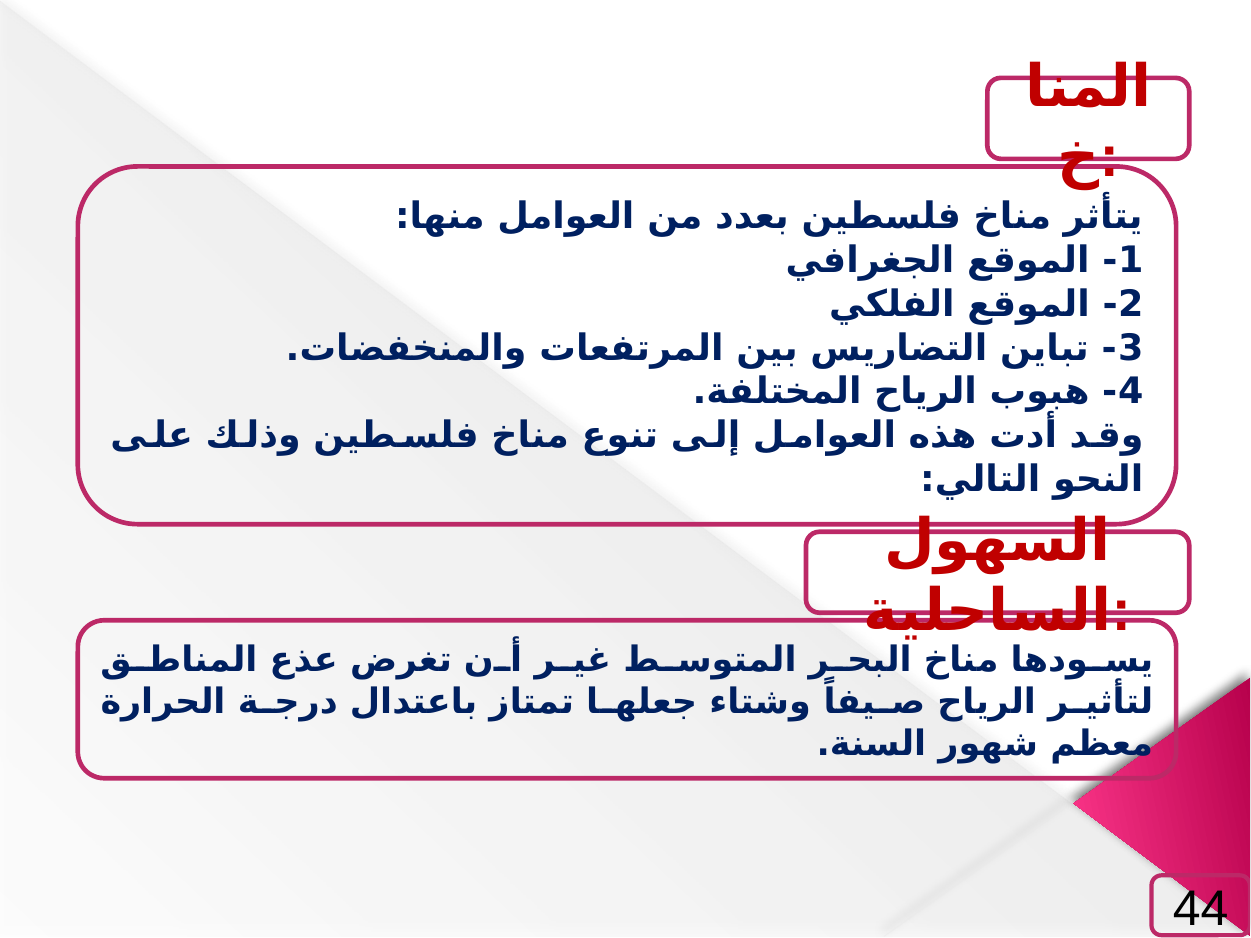

المناخ:
يتأثر مناخ فلسطين بعدد من العوامل منها:
1- الموقع الجغرافي
2- الموقع الفلكي
3- تباين التضاريس بين المرتفعات والمنخفضات.
4- هبوب الرياح المختلفة.
وقد أدت هذه العوامل إلى تنوع مناخ فلسطين وذلك على النحو التالي:
السهول الساحلية:
يسودها مناخ البحر المتوسط غير أن تغرض عذع المناطق لتأثير الرياح صيفاً وشتاء جعلها تمتاز باعتدال درجة الحرارة معظم شهور السنة.
44